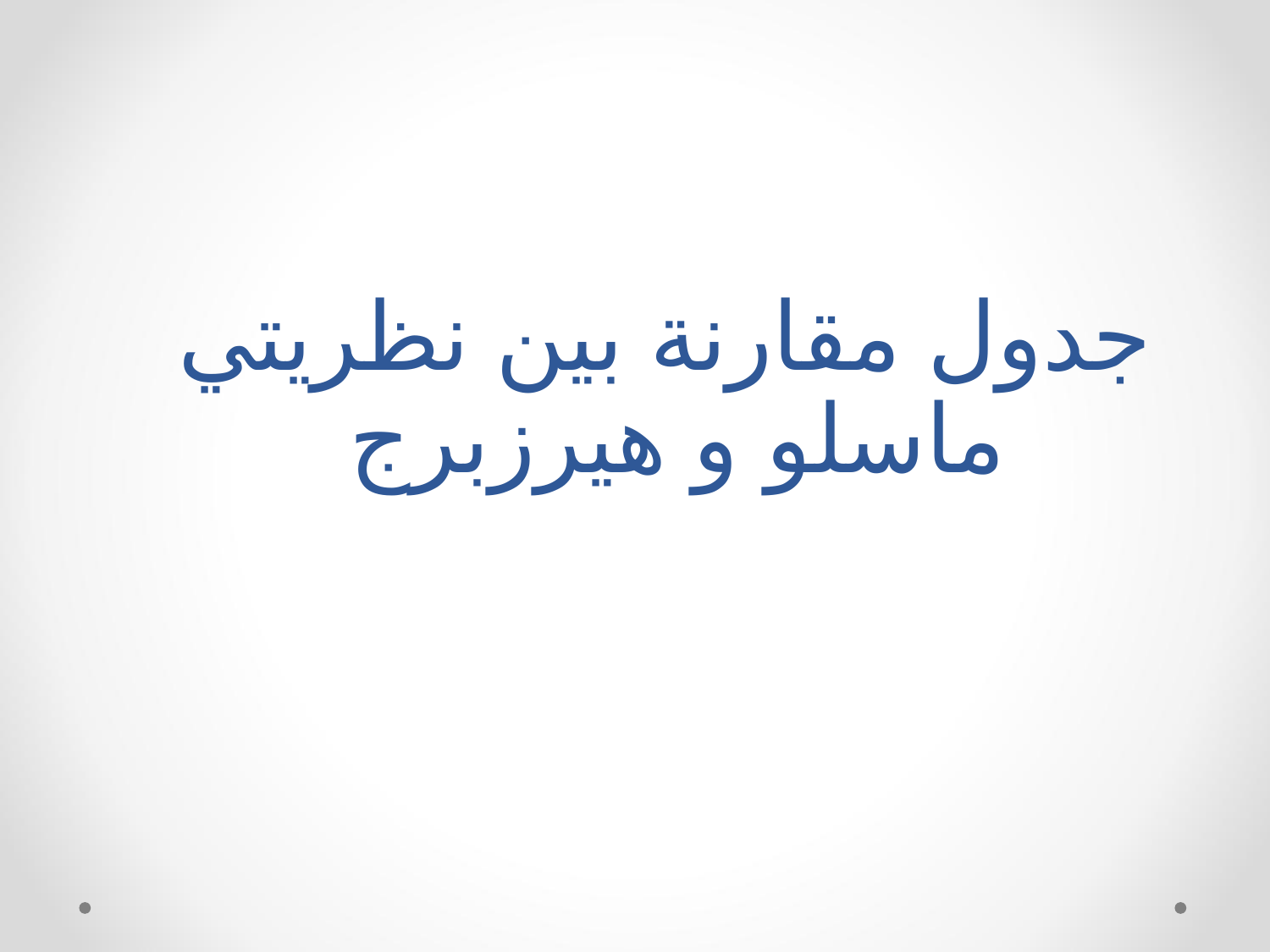

# جدول مقارنة بين نظريتي ماسلو و هيرزبرج